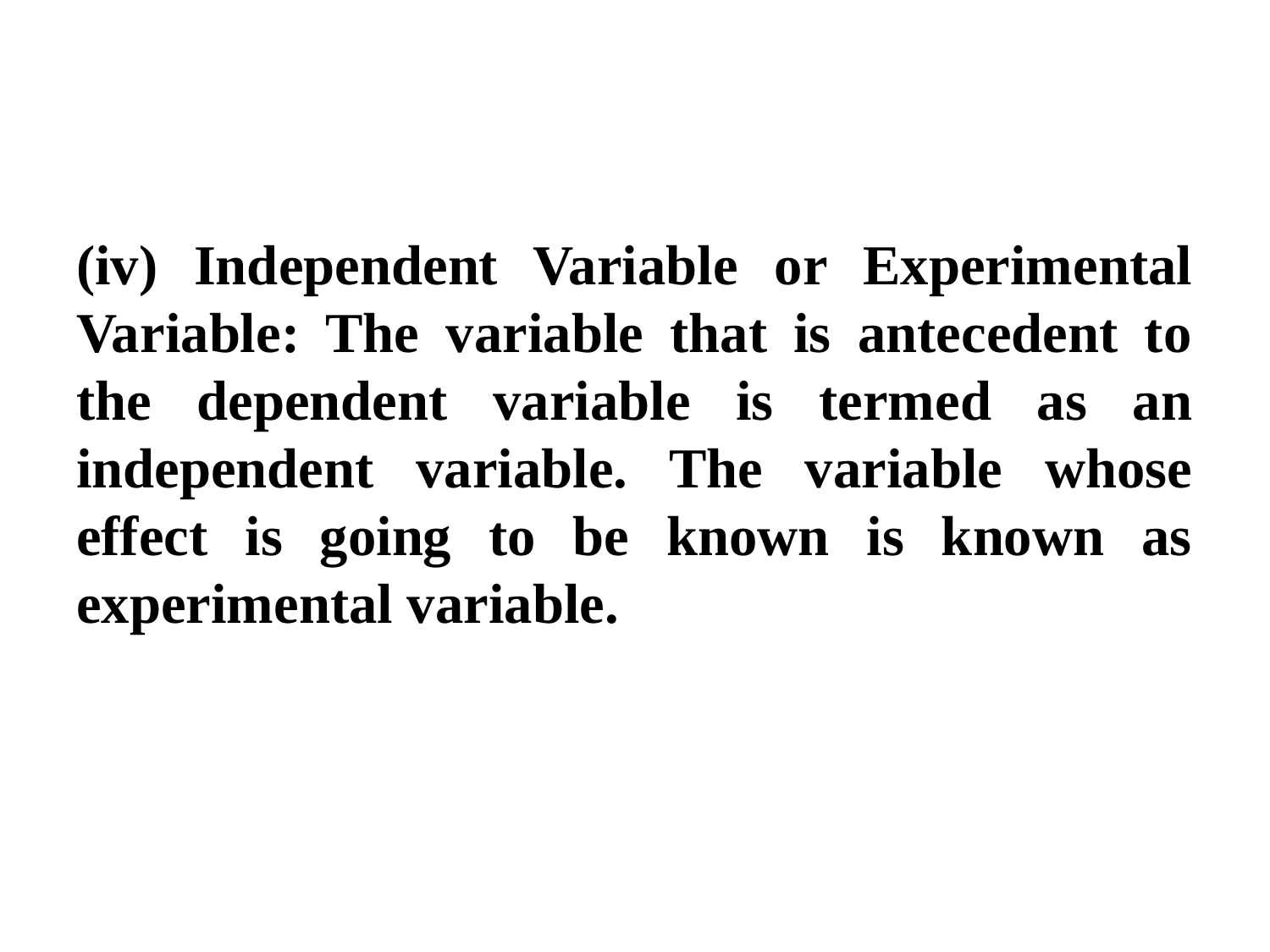

(iv) Independent Variable or Experimental Variable: The variable that is antecedent to the dependent variable is termed as an independent variable. The variable whose effect is going to be known is known as experimental variable.